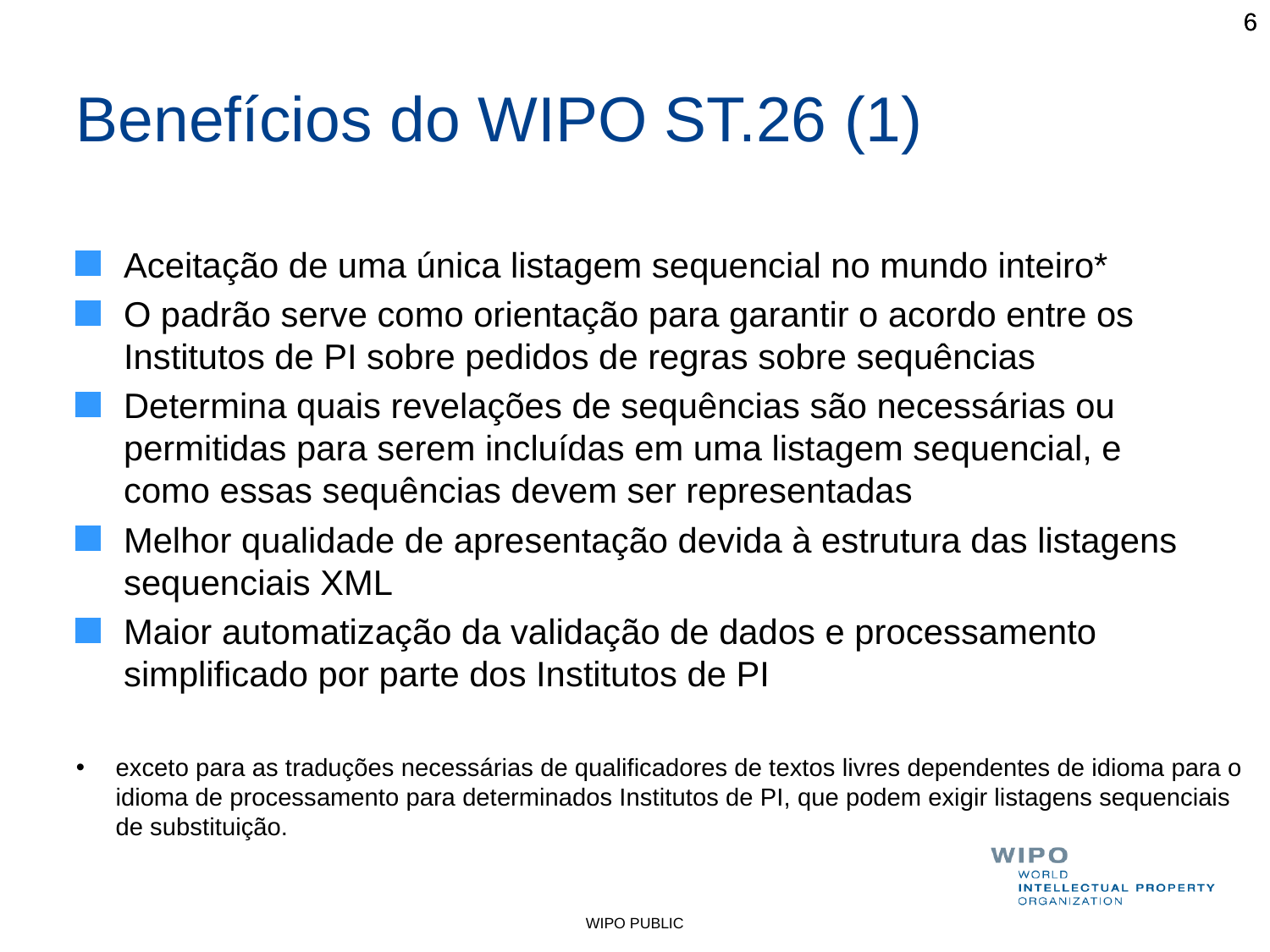

6
6
Benefícios do WIPO ST.26 (1)
Aceitação de uma única listagem sequencial no mundo inteiro*
O padrão serve como orientação para garantir o acordo entre os Institutos de PI sobre pedidos de regras sobre sequências
Determina quais revelações de sequências são necessárias ou permitidas para serem incluídas em uma listagem sequencial, e como essas sequências devem ser representadas
Melhor qualidade de apresentação devida à estrutura das listagens sequenciais XML
Maior automatização da validação de dados e processamento simplificado por parte dos Institutos de PI
exceto para as traduções necessárias de qualificadores de textos livres dependentes de idioma para o idioma de processamento para determinados Institutos de PI, que podem exigir listagens sequenciais de substituição.